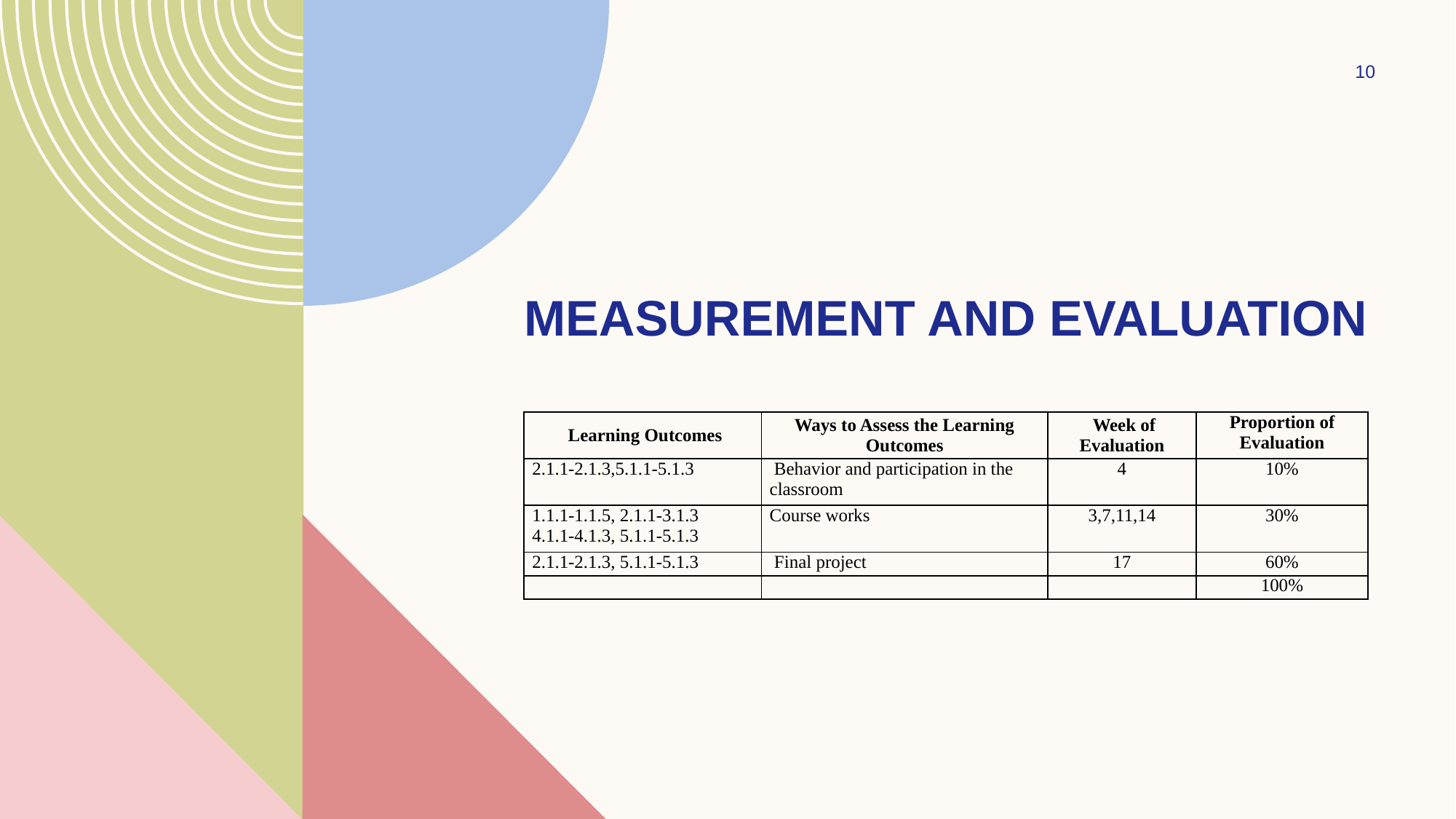

10
# Measurement and evaluation
| Learning Outcomes | Ways to Assess the Learning Outcomes | Week of Evaluation | Proportion of Evaluation |
| --- | --- | --- | --- |
| 2.1.1-2.1.3,5.1.1-5.1.3 | Behavior and participation in the classroom | 4 | 10% |
| 1.1.1-1.1.5, 2.1.1-3.1.3 4.1.1-4.1.3, 5.1.1-5.1.3 | Course works | 3,7,11,14 | 30% |
| 2.1.1-2.1.3, 5.1.1-5.1.3 | Final project | 17 | 60% |
|  |  |  | 100% |